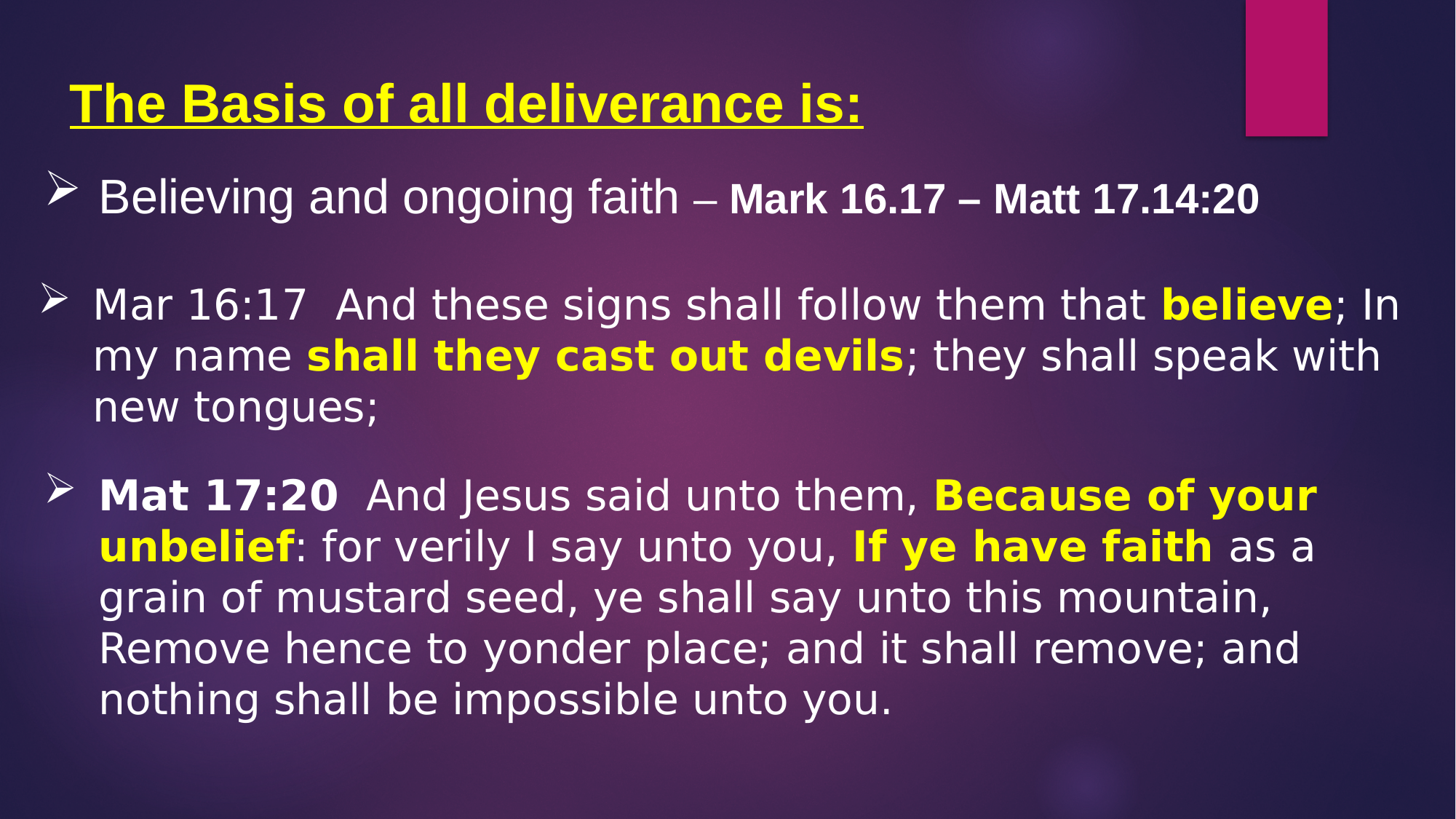

The Basis of all deliverance is:
Believing and ongoing faith – Mark 16.17 – Matt 17.14:20
Mar 16:17  And these signs shall follow them that believe; In my name shall they cast out devils; they shall speak with new tongues;
Mat 17:20  And Jesus said unto them, Because of your unbelief: for verily I say unto you, If ye have faith as a grain of mustard seed, ye shall say unto this mountain, Remove hence to yonder place; and it shall remove; and nothing shall be impossible unto you.